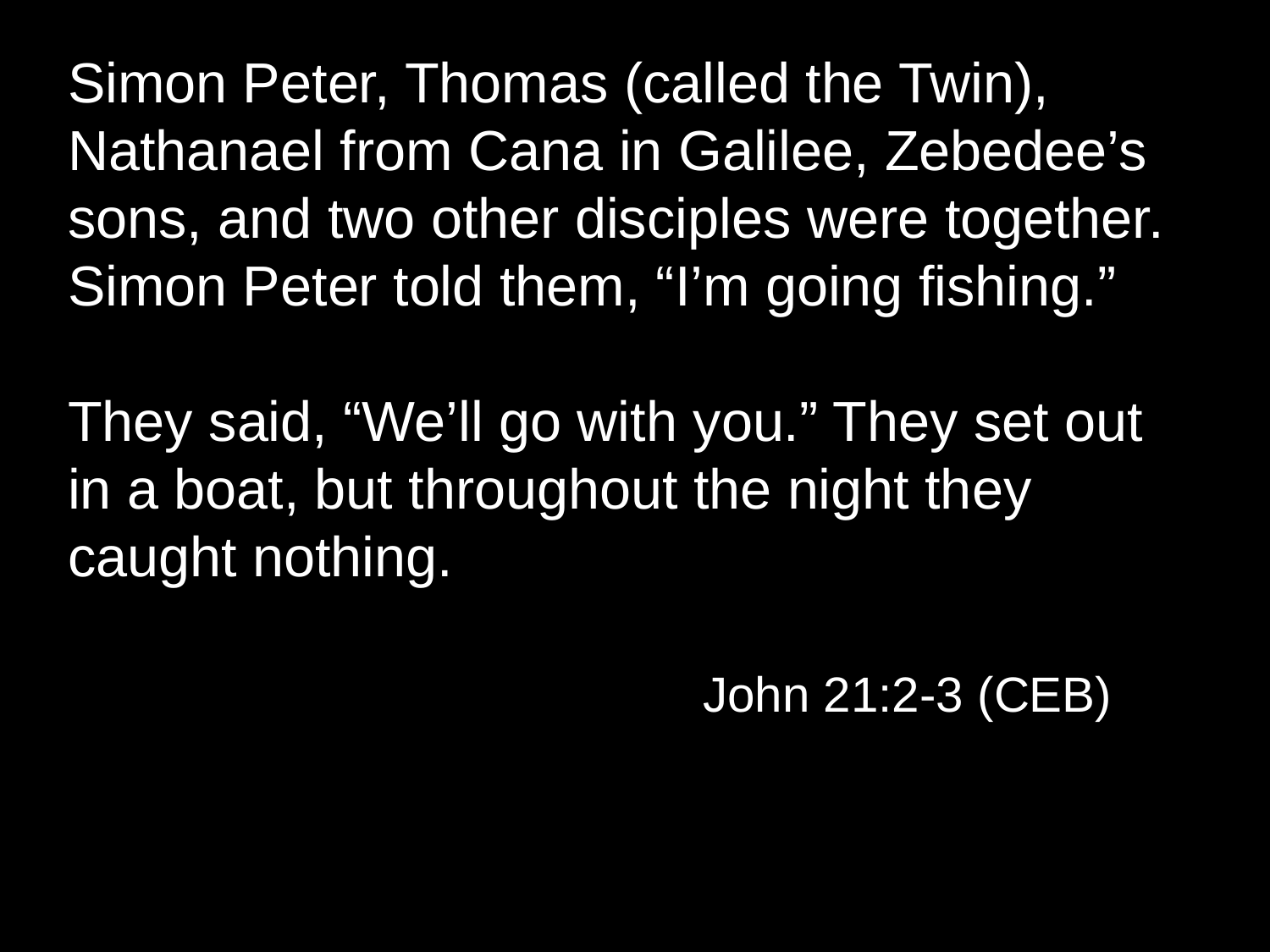

Simon Peter, Thomas (called the Twin), Nathanael from Cana in Galilee, Zebedee’s sons, and two other disciples were together. Simon Peter told them, “I’m going fishing.”
They said, “We’ll go with you.” They set out in a boat, but throughout the night they caught nothing.

					John 21:2-3 (CEB)